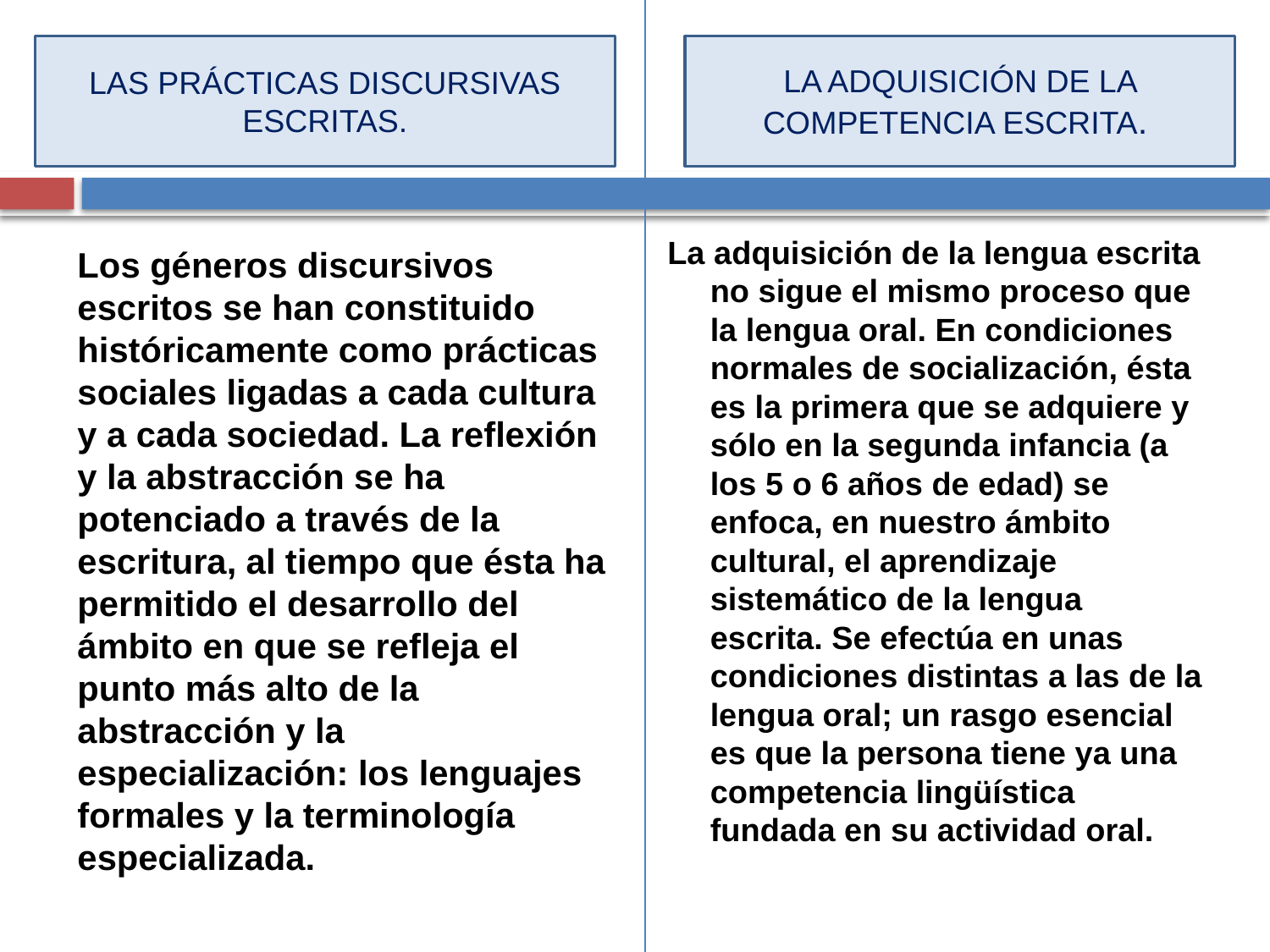

LAS PRÁCTICAS DISCURSIVAS ESCRITAS.
LA ADQUISICIÓN DE LA COMPETENCIA ESCRITA.
La adquisición de la lengua escrita no sigue el mismo proceso que la lengua oral. En condiciones normales de socialización, ésta es la primera que se adquiere y sólo en la segunda infancia (a los 5 o 6 años de edad) se enfoca, en nuestro ámbito cultural, el aprendizaje sistemático de la lengua escrita. Se efectúa en unas condiciones distintas a las de la lengua oral; un rasgo esencial es que la persona tiene ya una competencia lingüística fundada en su actividad oral.

Los géneros discursivos escritos se han constituido históricamente como prácticas sociales ligadas a cada cultura y a cada sociedad. La reflexión y la abstracción se ha potenciado a través de la escritura, al tiempo que ésta ha permitido el desarrollo del ámbito en que se refleja el punto más alto de la abstracción y la especialización: los lenguajes formales y la terminología especializada.